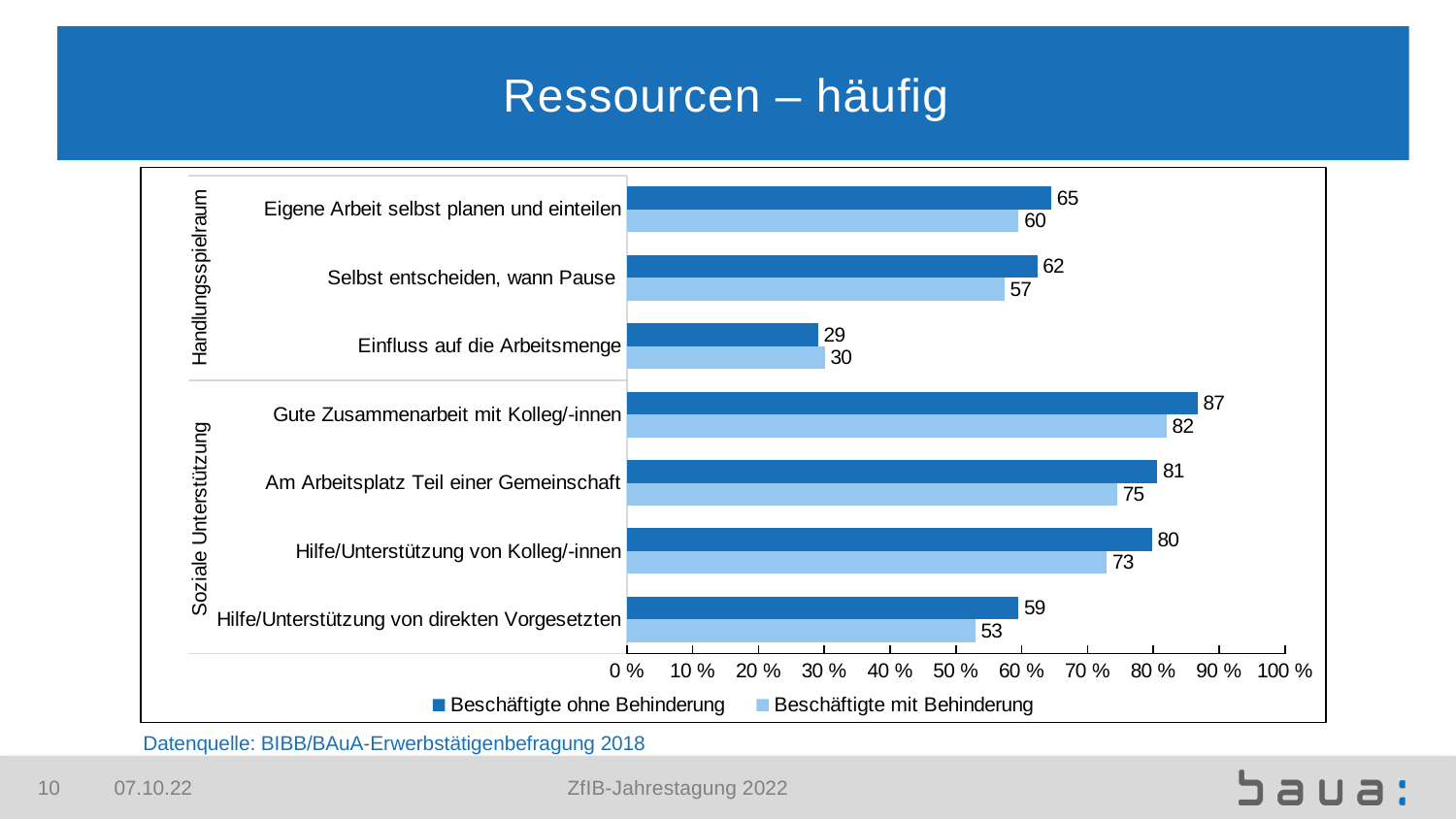

# Ressourcen – häufig

### Chart

| Category | Beschäftigte mit Behinderung | Beschäftigte ohne Behinderung |
|---|---|---|
| Hilfe/Unterstützung von direkten Vorgesetzten | 52.942660185682286 | 59.48131873742516 |
| Hilfe/Unterstützung von Kolleg/-innen | 72.91336611996253 | 79.75563299384653 |
| Am Arbeitsplatz Teil einer Gemeinschaft | 74.50494303222274 | 80.59277295386217 |
| Gute Zusammenarbeit mit Kolleg/-innen | 81.99240117317407 | 86.71254643847219 |
| Einfluss auf die Arbeitsmenge | 30.062354121107514 | 29.060893171055618 |
| Selbst entscheiden, wann Pause  | 57.364055750364685 | 62.346825483551115 |
| Eigene Arbeit selbst planen und einteilen | 59.531092842883496 | 64.50307176949467 |
Datenquelle: BIBB/BAuA-Erwerbstätigenbefragung 2018
10
07.10.22
ZfIB-Jahrestagung 2022